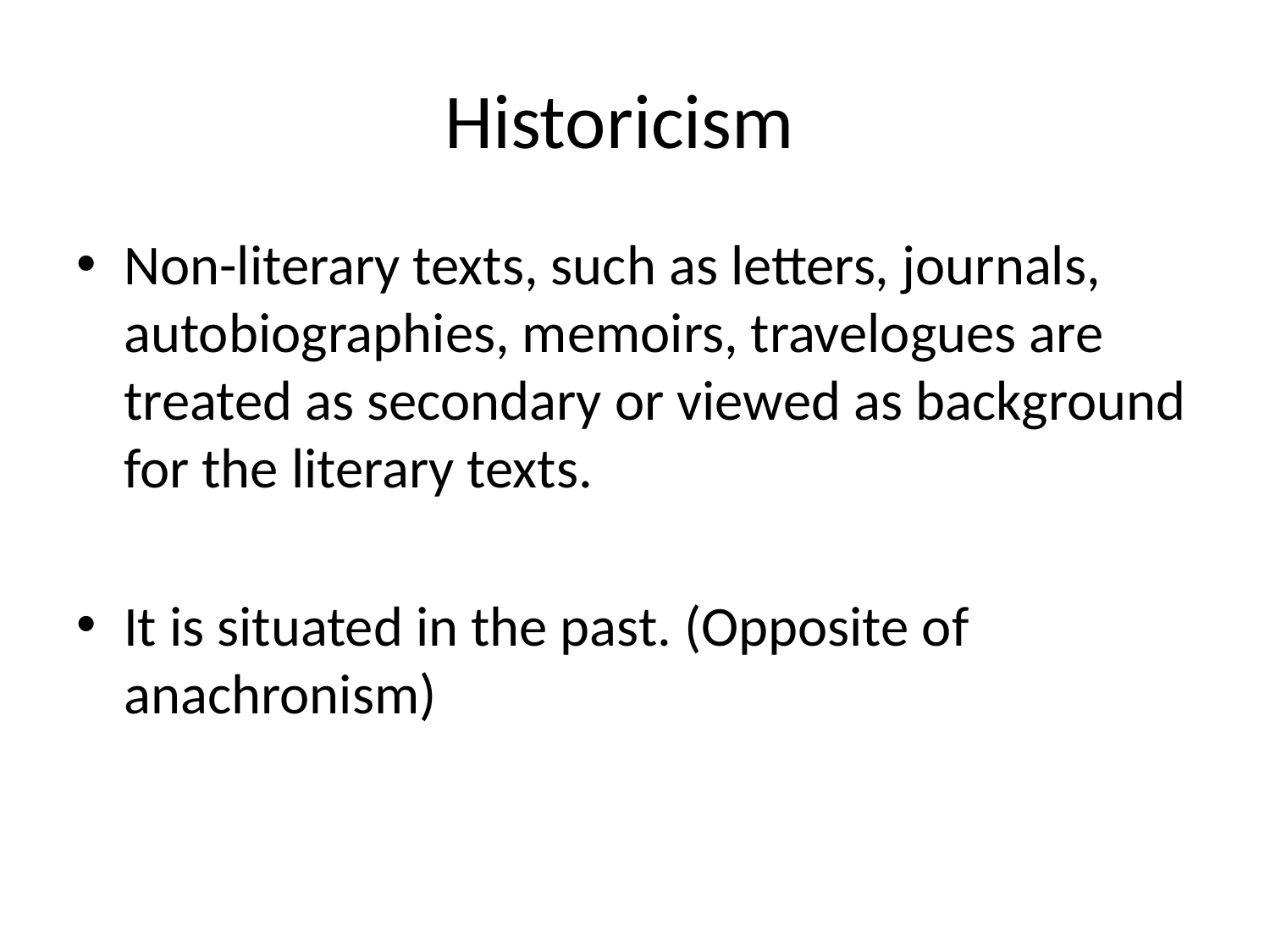

# Historicism
Non-literary texts, such as letters, journals, autobiographies, memoirs, travelogues are treated as secondary or viewed as background for the literary texts.

It is situated in the past. (Opposite of anachronism)